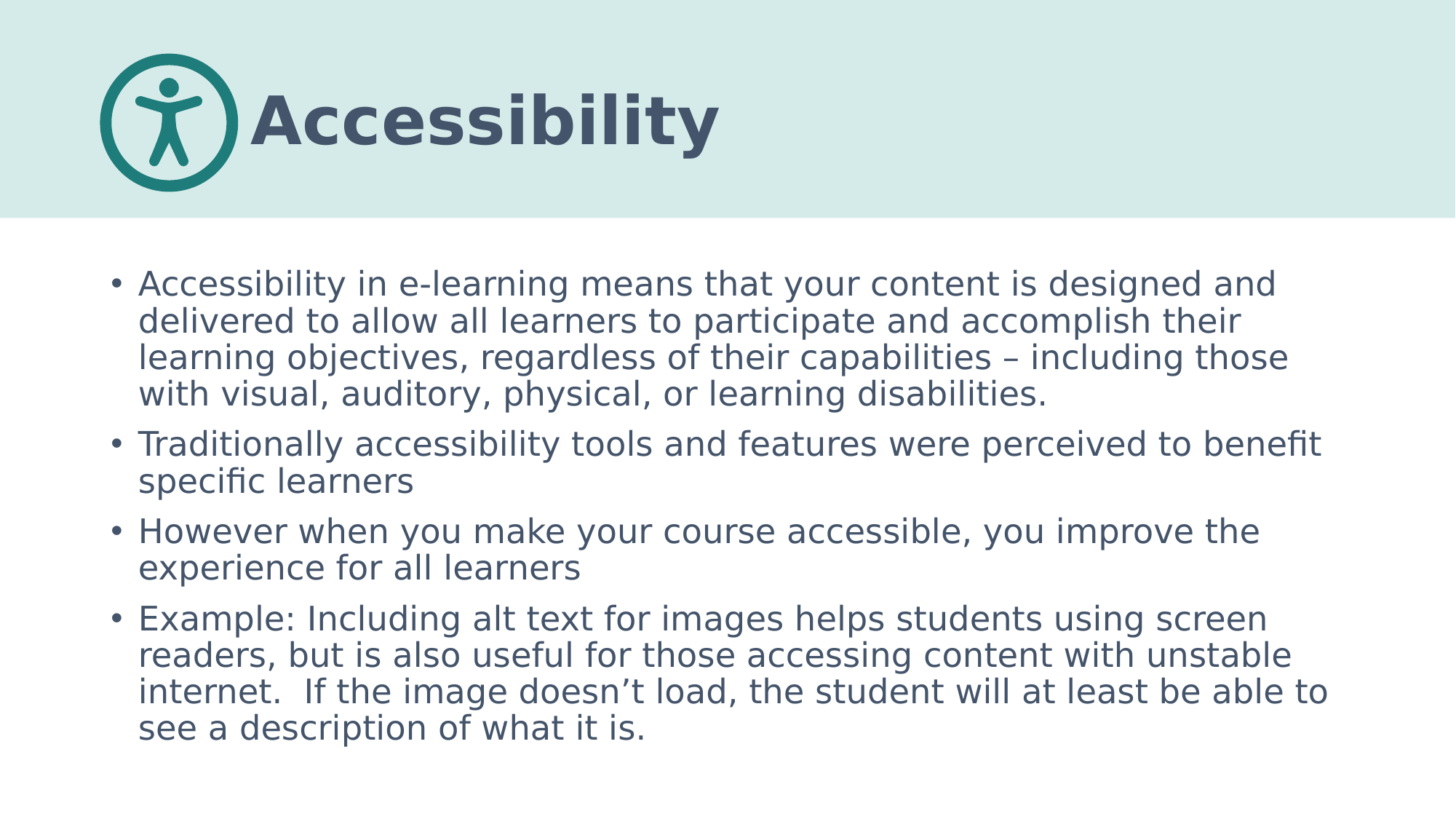

# Accessibility

Accessibility in e-learning means that your content is designed and delivered to allow all learners to participate and accomplish their learning objectives, regardless of their capabilities – including those with visual, auditory, physical, or learning disabilities.
Traditionally accessibility tools and features were perceived to benefit specific learners
However when you make your course accessible, you improve the experience for all learners
Example: Including alt text for images helps students using screen readers, but is also useful for those accessing content with unstable internet.  If the image doesn’t load, the student will at least be able to see a description of what it is.